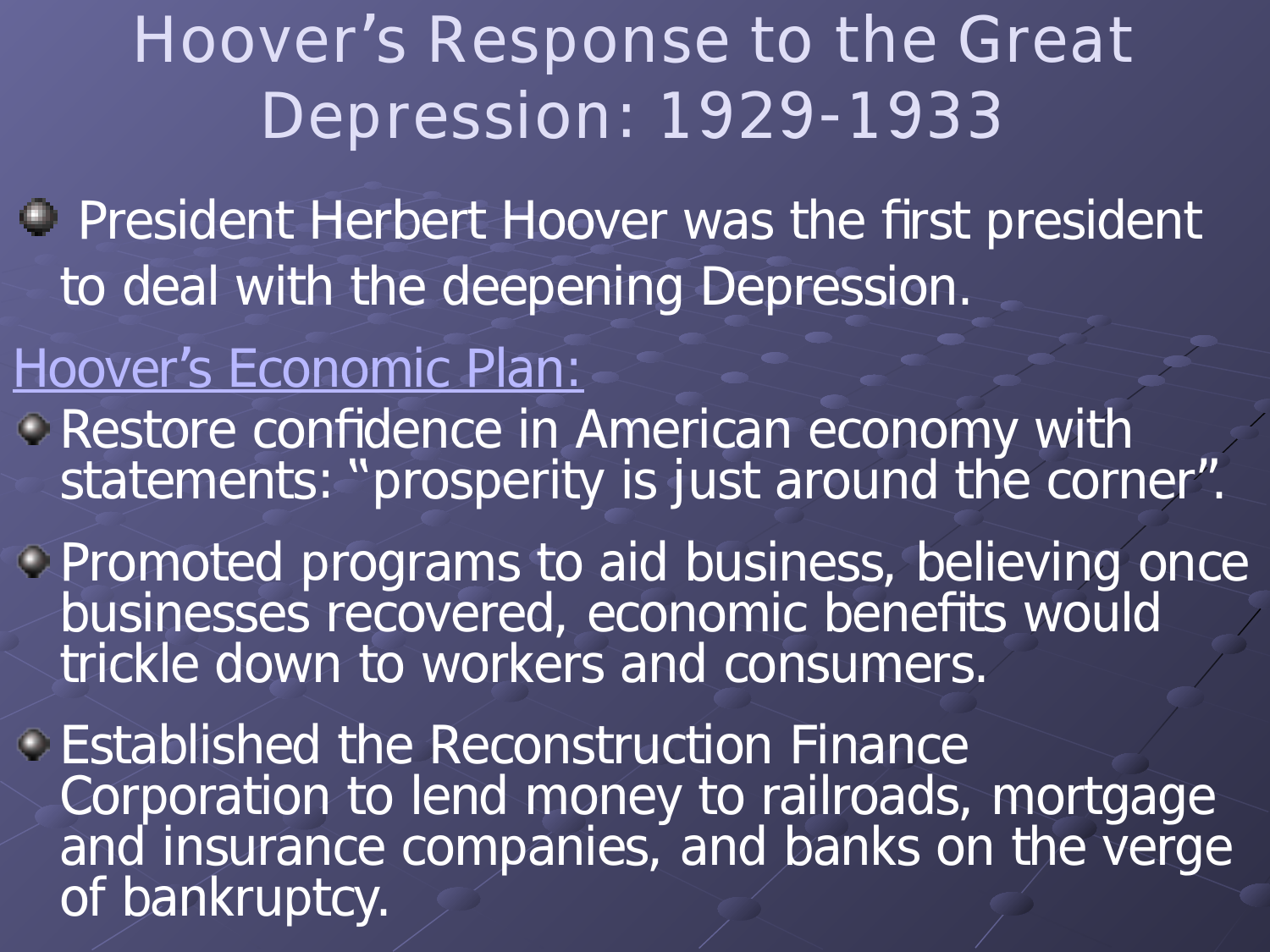

# Hoover’s Response to the Great Depression: 1929-1933
 President Herbert Hoover was the first president to deal with the deepening Depression.

Hoover’s Economic Plan:
Restore confidence in American economy with statements: “prosperity is just around the corner”.

Promoted programs to aid business, believing once businesses recovered, economic benefits would trickle down to workers and consumers.

Established the Reconstruction Finance Corporation to lend money to railroads, mortgage and insurance companies, and banks on the verge of bankruptcy.